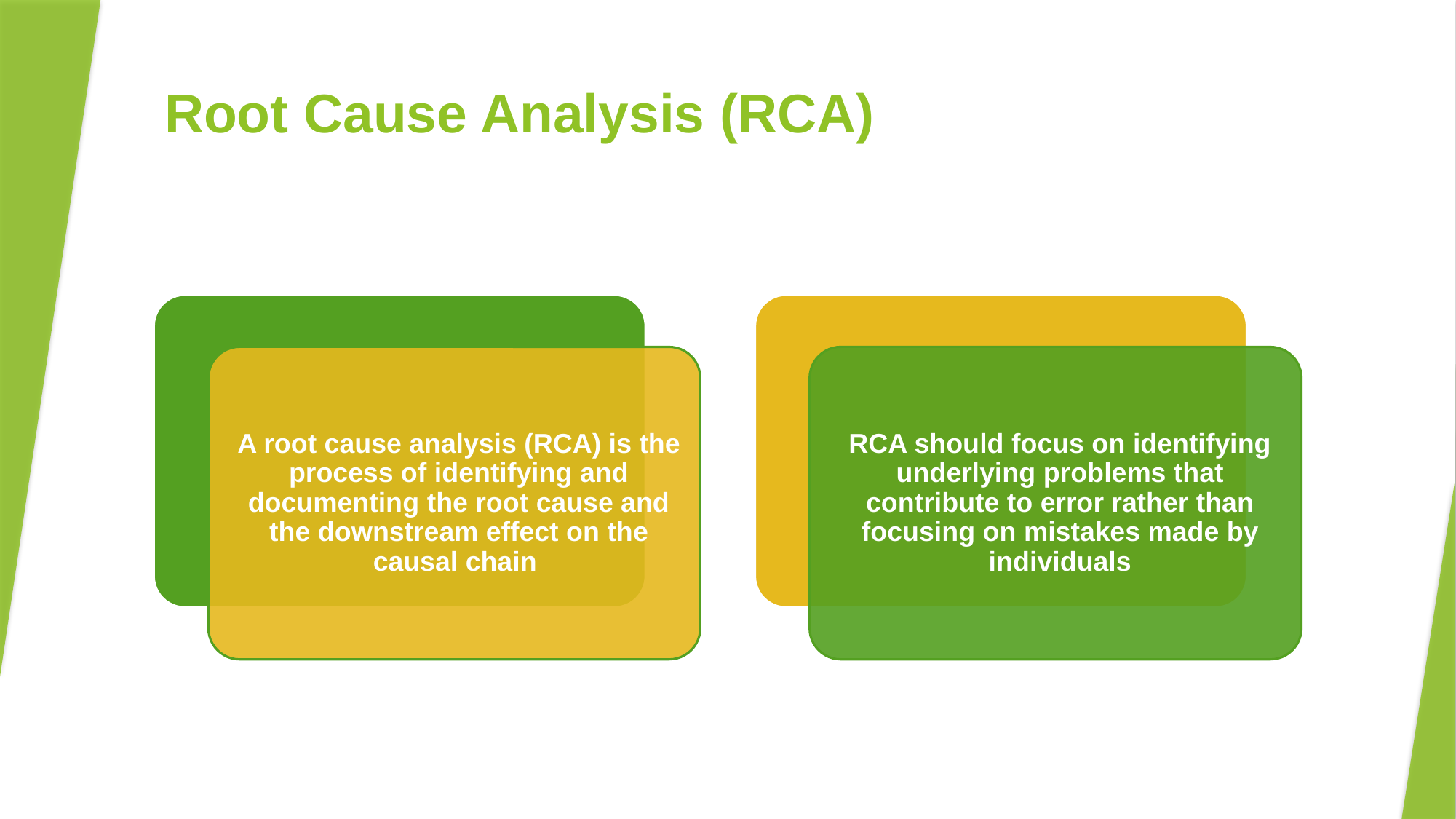

# Root Cause Analysis (RCA)
A root cause analysis (RCA) is the process of identifying and documenting the root cause and the downstream effect on the causal chain
RCA should focus on identifying underlying problems that contribute to error rather than focusing on mistakes made by individuals